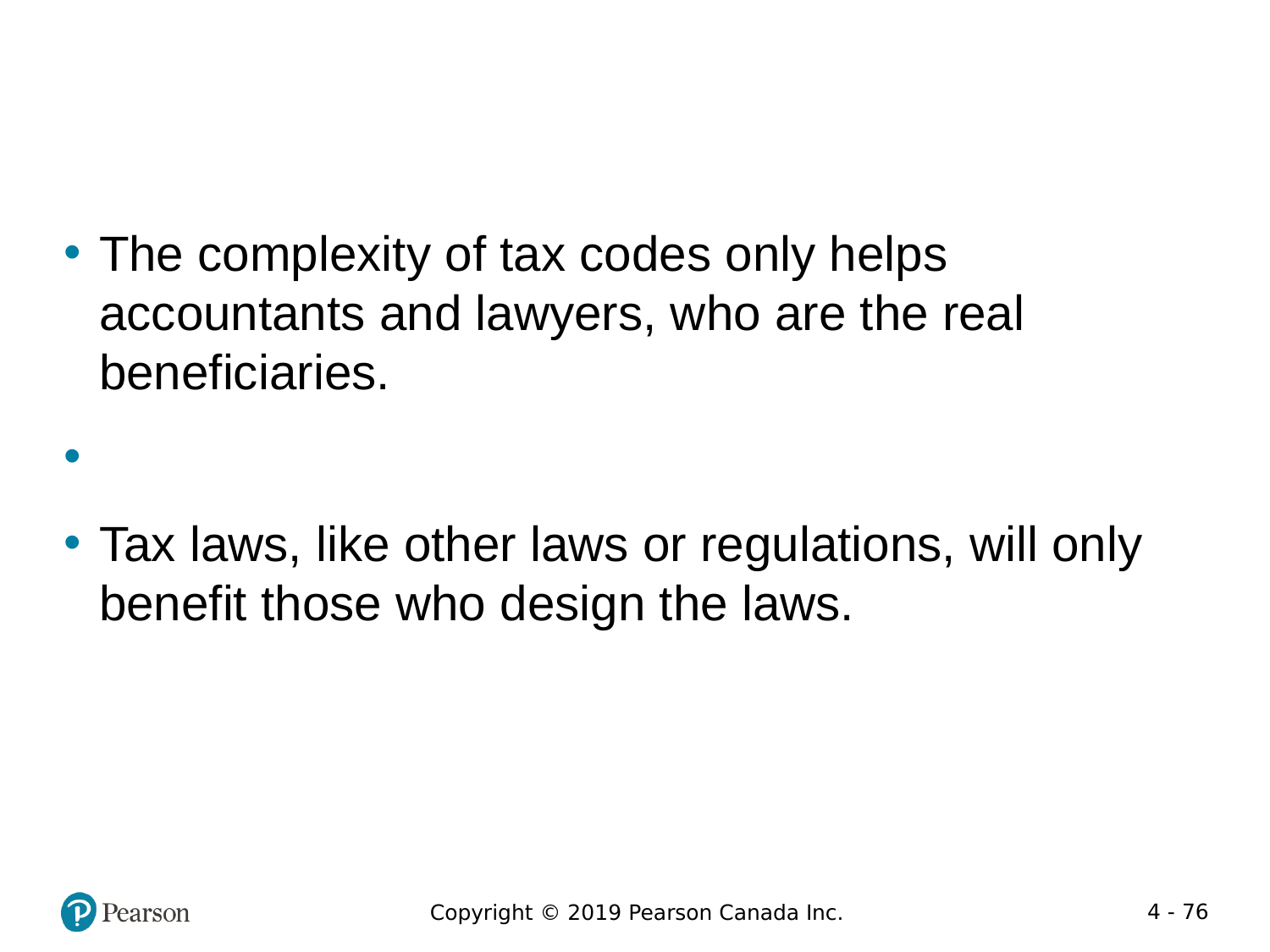

#
The complexity of tax codes only helps accountants and lawyers, who are the real beneficiaries.

Tax laws, like other laws or regulations, will only benefit those who design the laws.